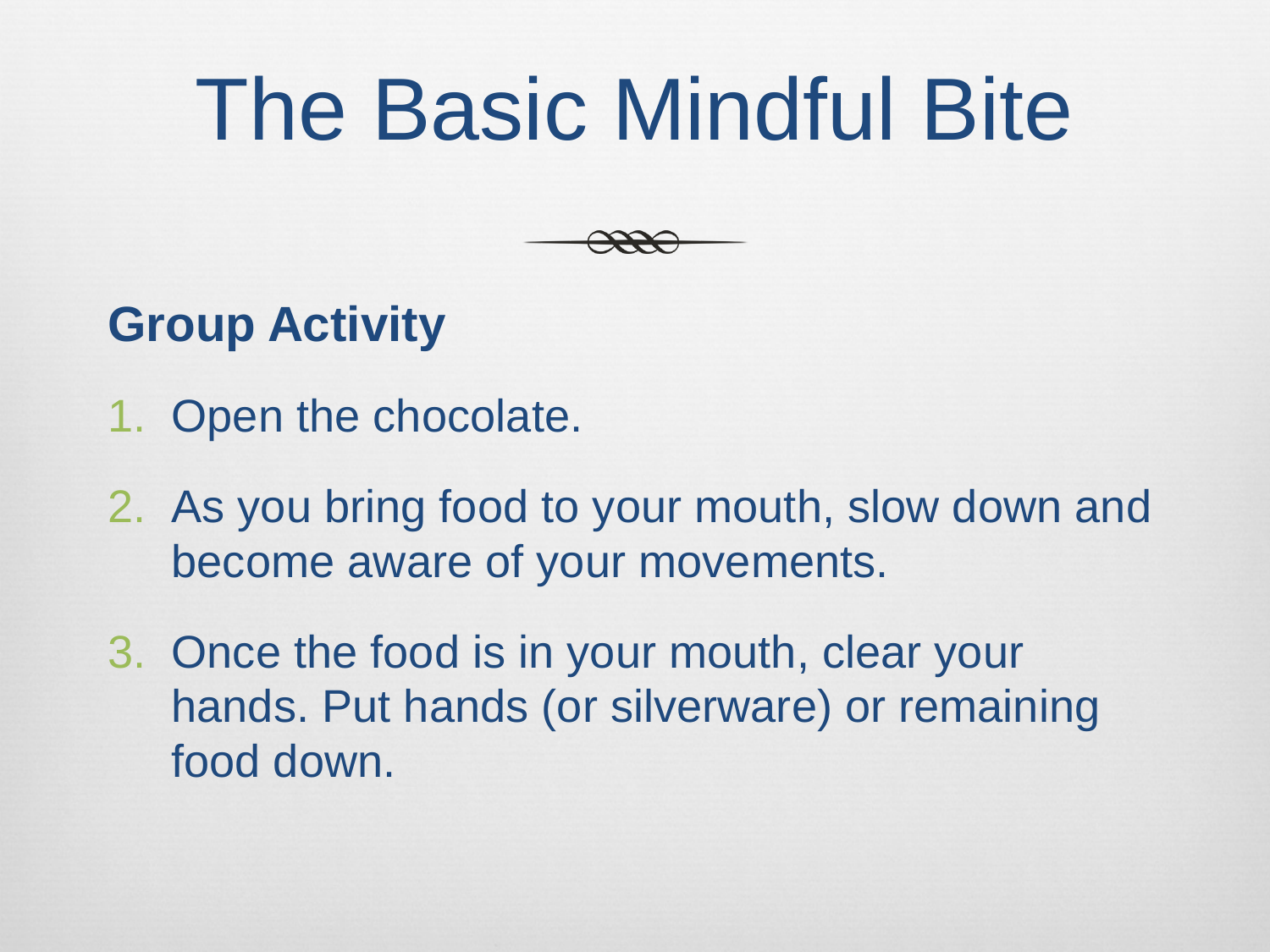

# The Basic Mindful Bite
Group Activity
Open the chocolate.
As you bring food to your mouth, slow down and become aware of your movements.
Once the food is in your mouth, clear your hands. Put hands (or silverware) or remaining food down.